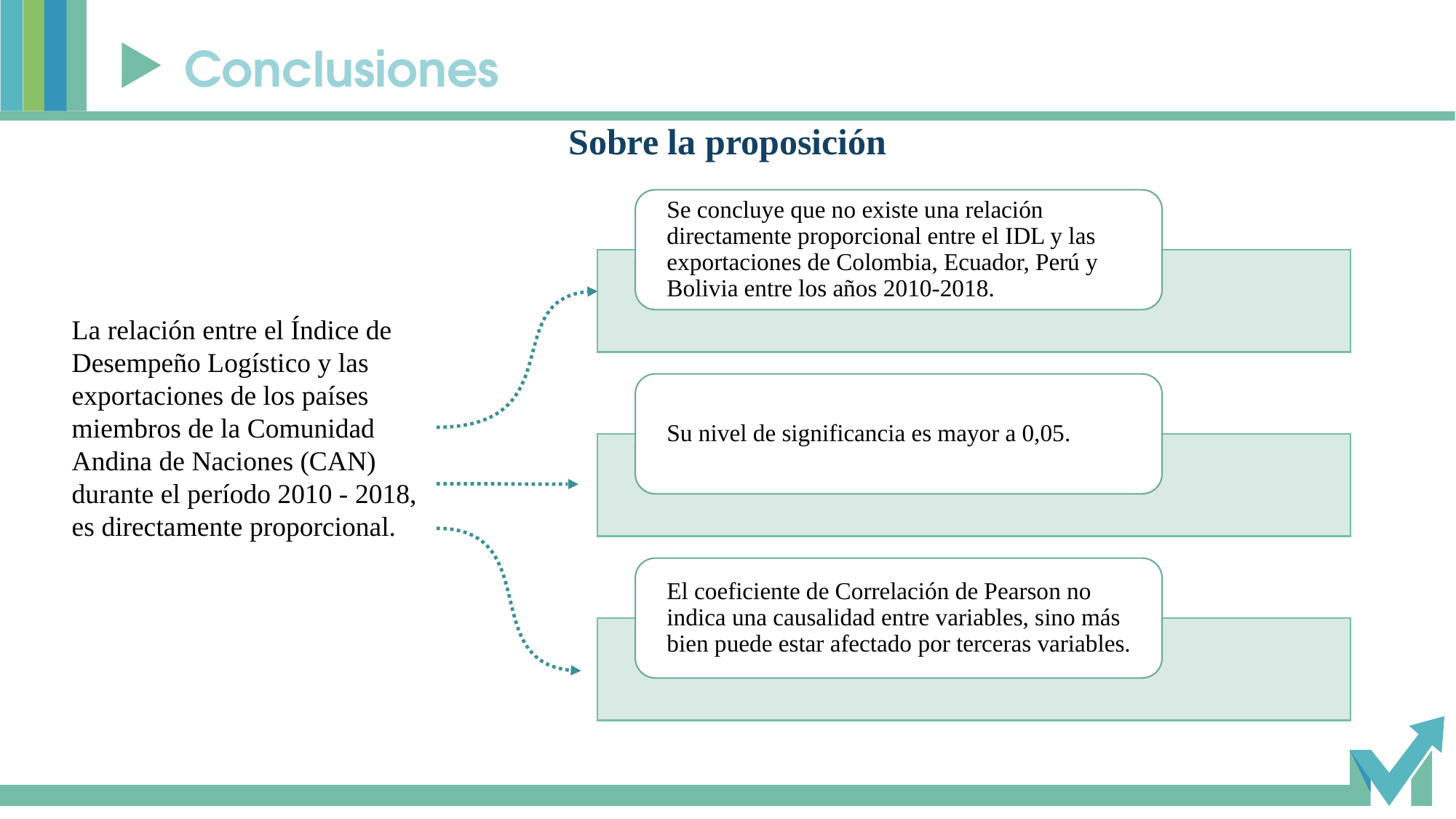

Conclusiones
Sobre la proposición
Se concluye que no existe una relación directamente proporcional entre el IDL y las exportaciones de Colombia, Ecuador, Perú y Bolivia entre los años 2010-2018.
Su nivel de significancia es mayor a 0,05.
El coeficiente de Correlación de Pearson no indica una causalidad entre variables, sino más bien puede estar afectado por terceras variables.
La relación entre el Índice de Desempeño Logístico y las exportaciones de los países miembros de la Comunidad Andina de Naciones (CAN) durante el período 2010 - 2018, es directamente proporcional.